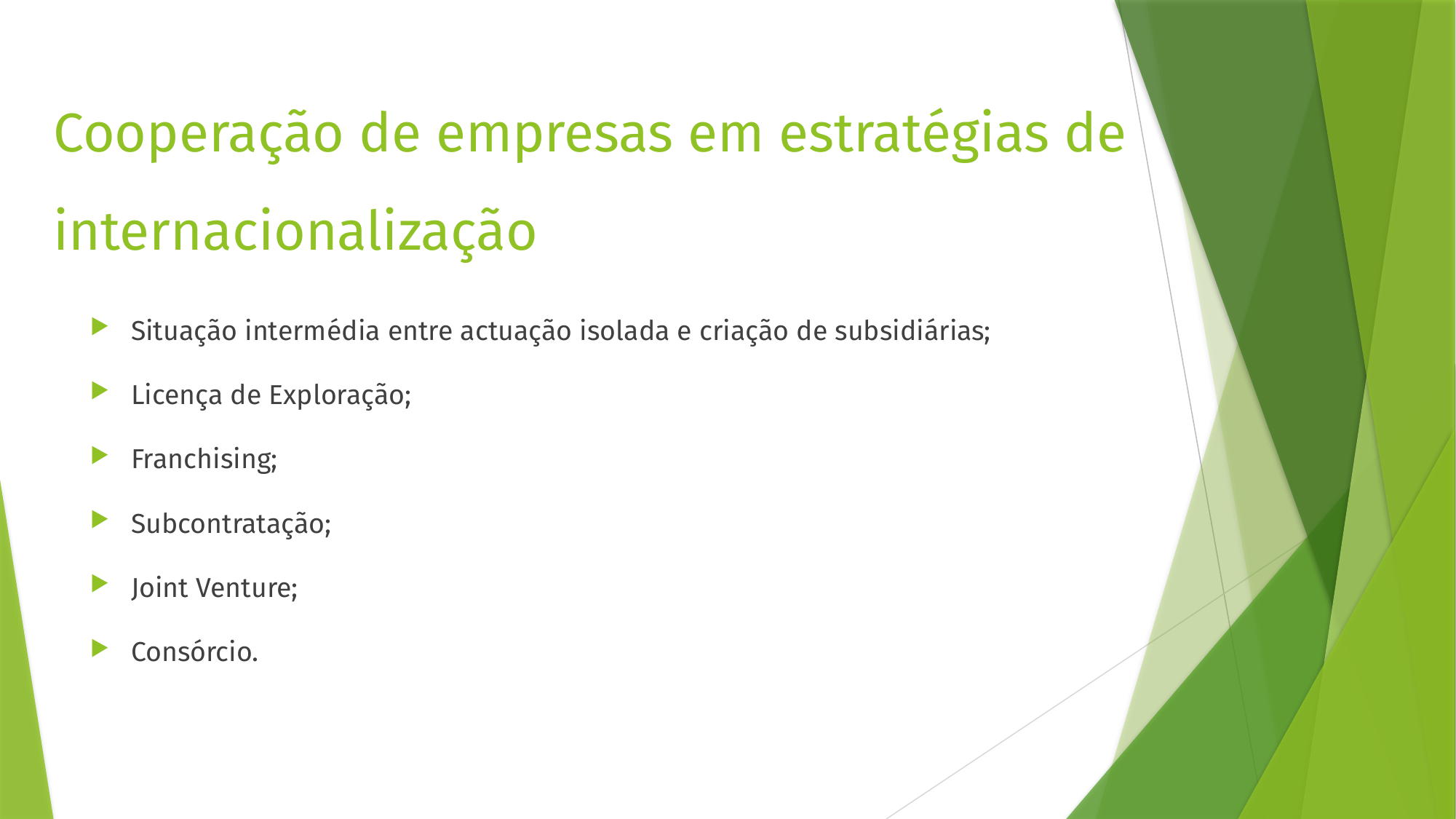

# Cooperação de empresas em estratégias de internacionalização
Situação intermédia entre actuação isolada e criação de subsidiárias;
Licença de Exploração;
Franchising;
Subcontratação;
Joint Venture;
Consórcio.